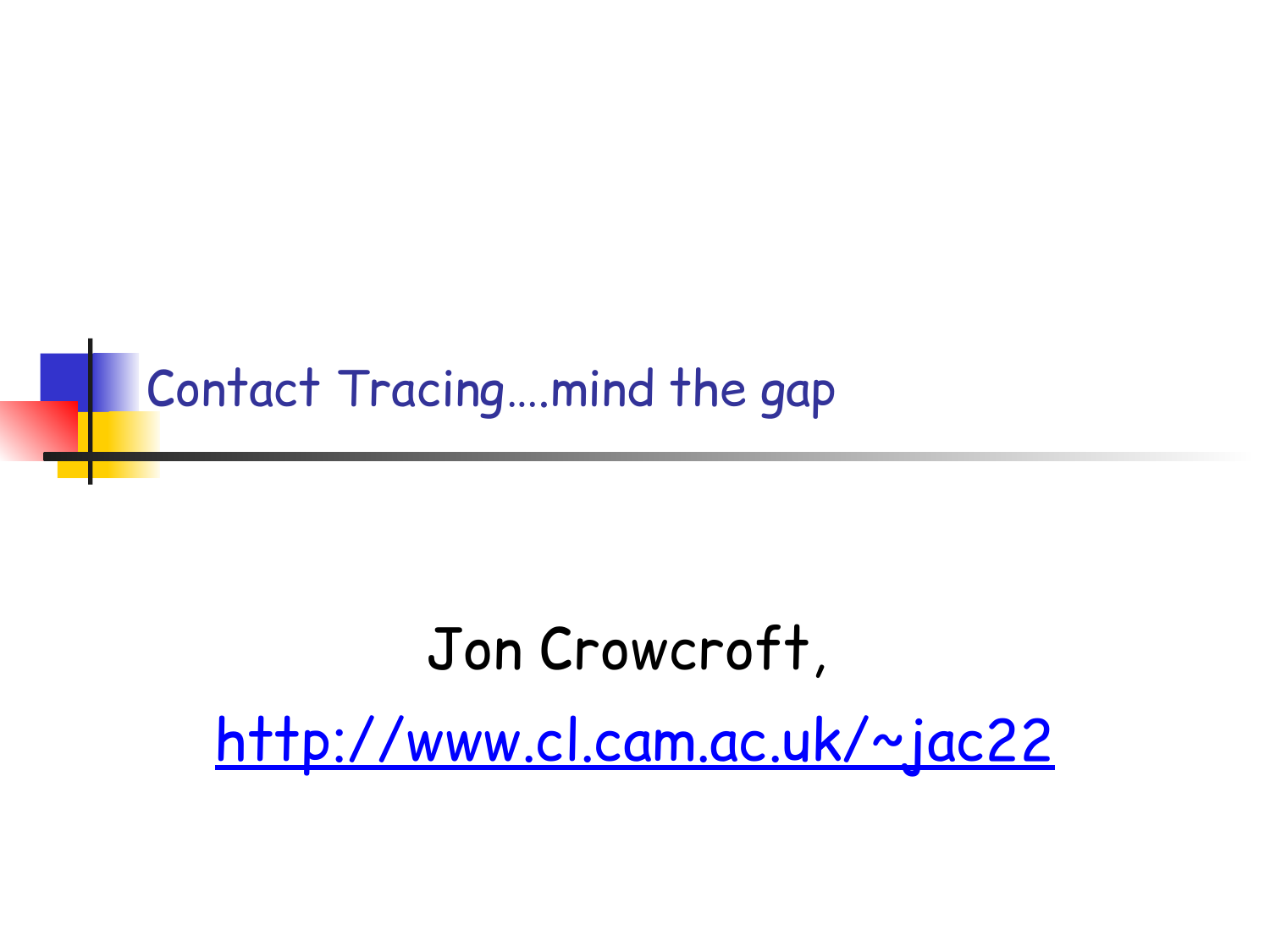

Contact Tracing….mind the gap
Jon Crowcroft,
http://www.cl.cam.ac.uk/~jac22